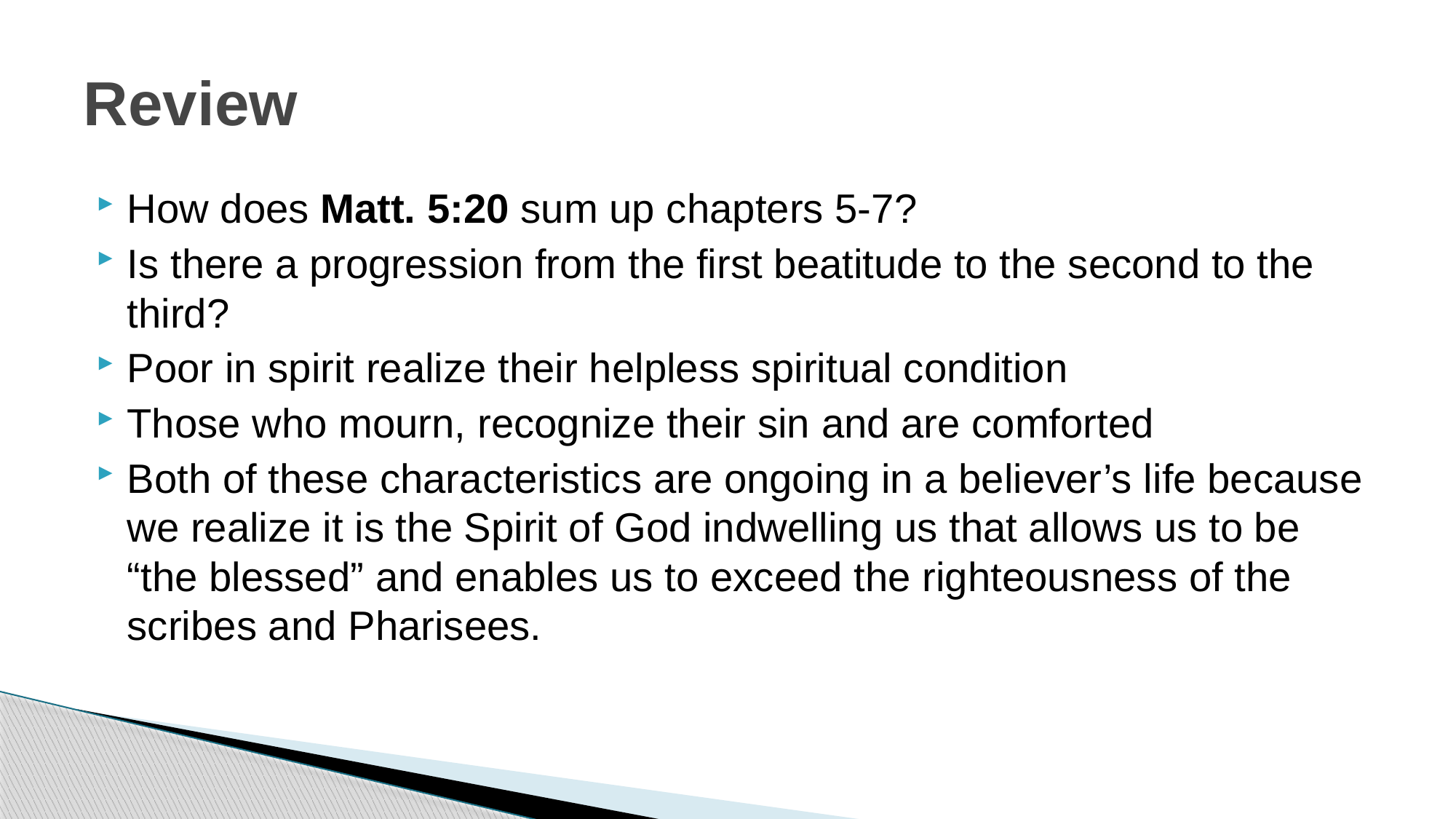

# Review
How does Matt. 5:20 sum up chapters 5-7?
Is there a progression from the first beatitude to the second to the third?
Poor in spirit realize their helpless spiritual condition
Those who mourn, recognize their sin and are comforted
Both of these characteristics are ongoing in a believer’s life because we realize it is the Spirit of God indwelling us that allows us to be “the blessed” and enables us to exceed the righteousness of the scribes and Pharisees.